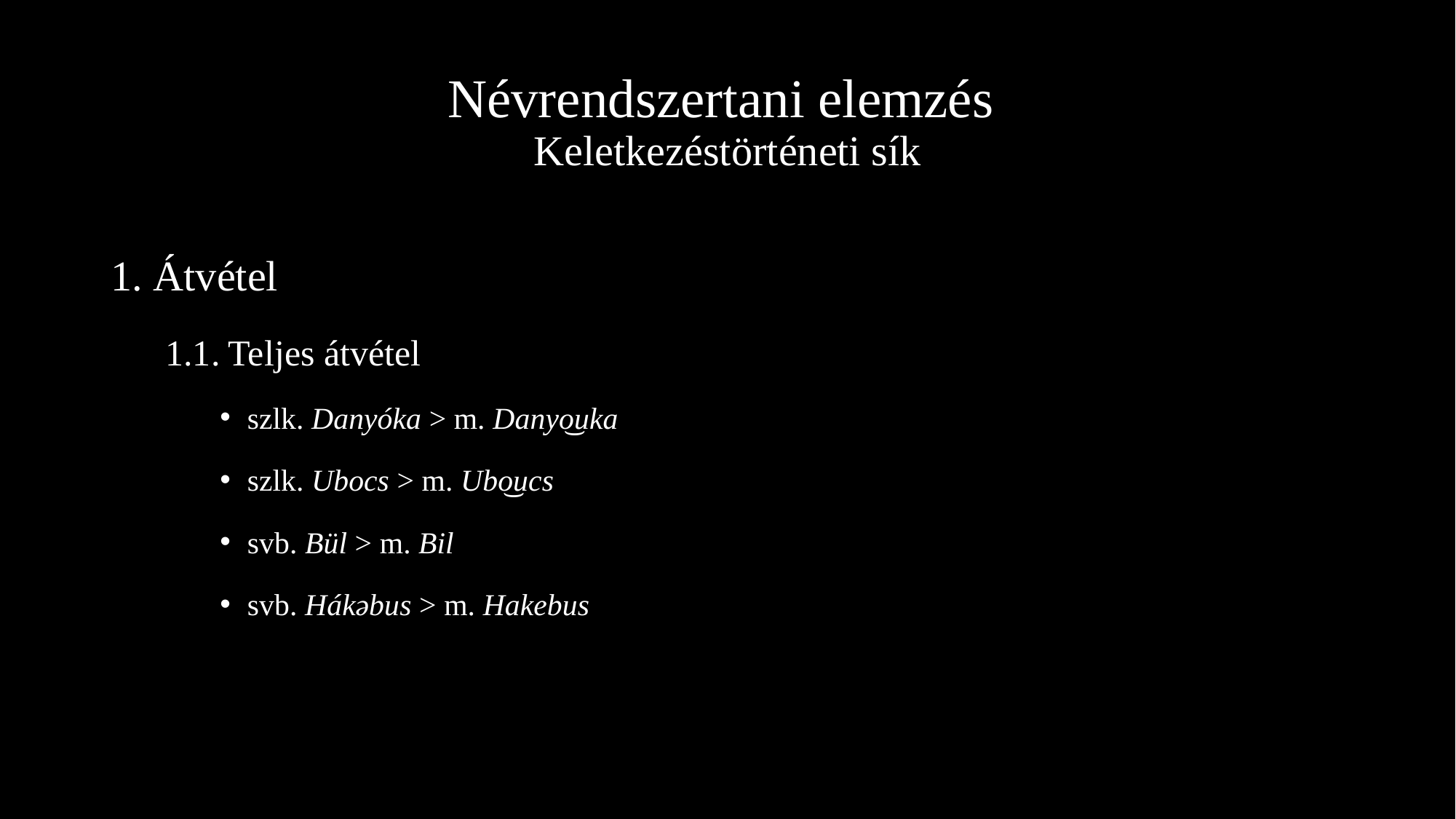

# Névrendszertani elemzés Keletkezéstörténeti sík
1. Átvétel
1.1. Teljes átvétel
szlk. Danyóka > m. Danyo͜uka
szlk. Ubocs > m. Ubo͜ucs
svb. Bül > m. Bil
svb. Hákəbus > m. Hakebus